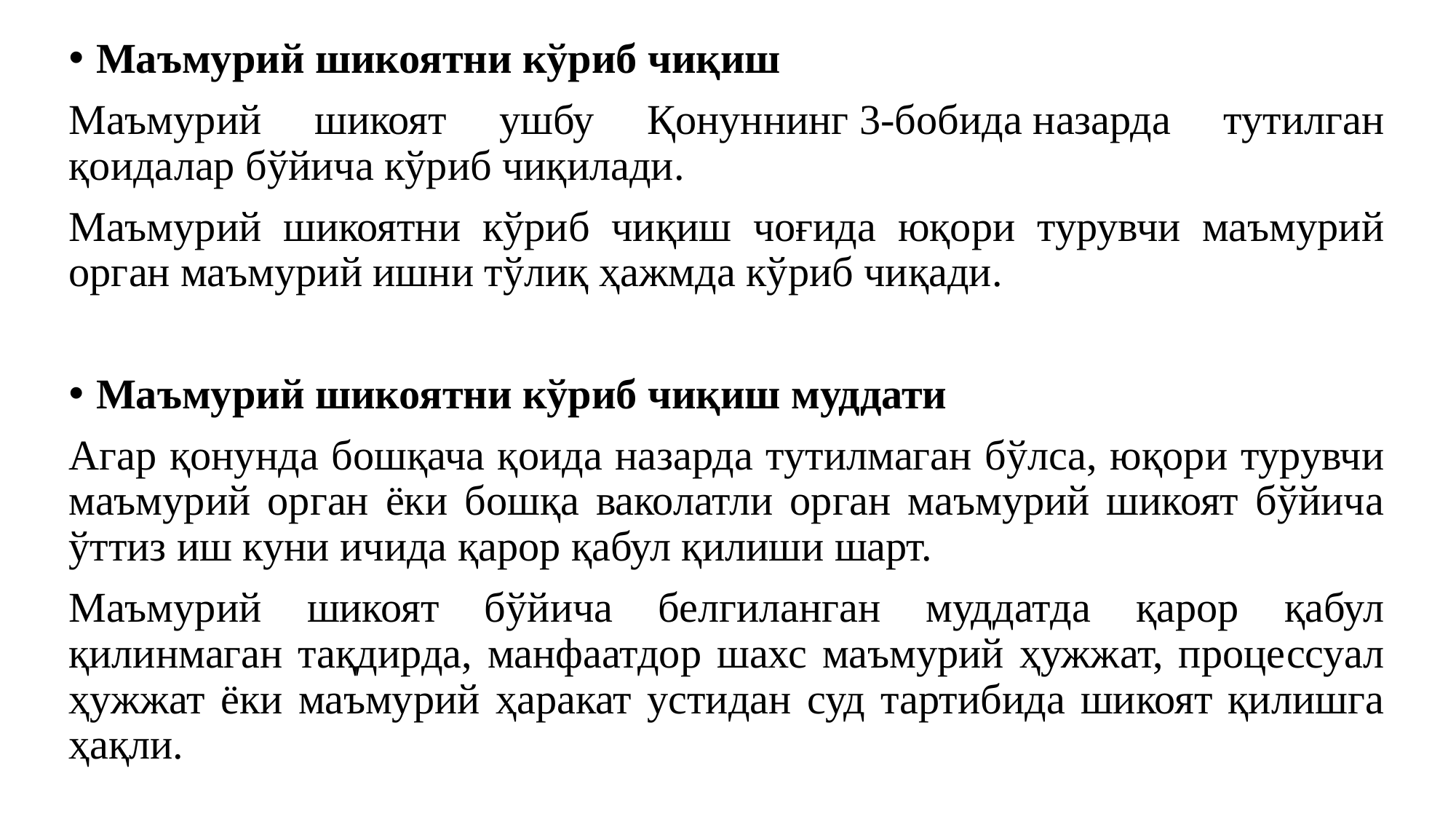

Маъмурий шикоятни кўриб чиқиш
Маъмурий шикоят ушбу Қонуннинг 3-бобида назарда тутилган қоидалар бўйича кўриб чиқилади.
Маъмурий шикоятни кўриб чиқиш чоғида юқори турувчи маъмурий орган маъмурий ишни тўлиқ ҳажмда кўриб чиқади.

Маъмурий шикоятни кўриб чиқиш муддати
Агар қонунда бошқача қоида назарда тутилмаган бўлса, юқори турувчи маъмурий орган ёки бошқа ваколатли орган маъмурий шикоят бўйича ўттиз иш куни ичида қарор қабул қилиши шарт.
Маъмурий шикоят бўйича белгиланган муддатда қарор қабул қилинмаган тақдирда, манфаатдор шахс маъмурий ҳужжат, процессуал ҳужжат ёки маъмурий ҳаракат устидан суд тартибида шикоят қилишга ҳақли.